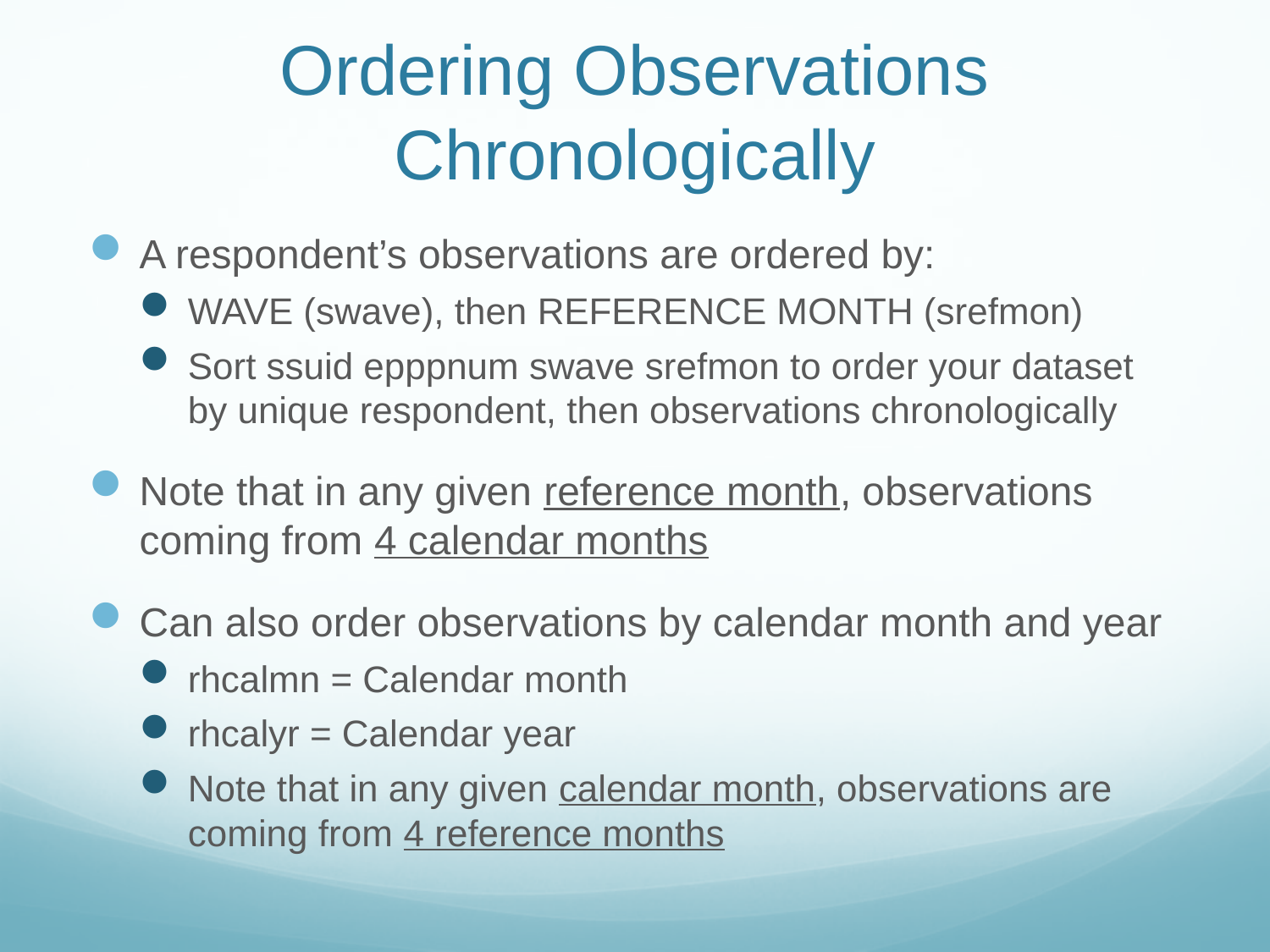

# Ordering Observations Chronologically
A respondent’s observations are ordered by:
WAVE (swave), then REFERENCE MONTH (srefmon)
Sort ssuid epppnum swave srefmon to order your dataset by unique respondent, then observations chronologically
Note that in any given reference month, observations coming from 4 calendar months
Can also order observations by calendar month and year
rhcalmn = Calendar month
rhcalyr = Calendar year
Note that in any given calendar month, observations are coming from 4 reference months